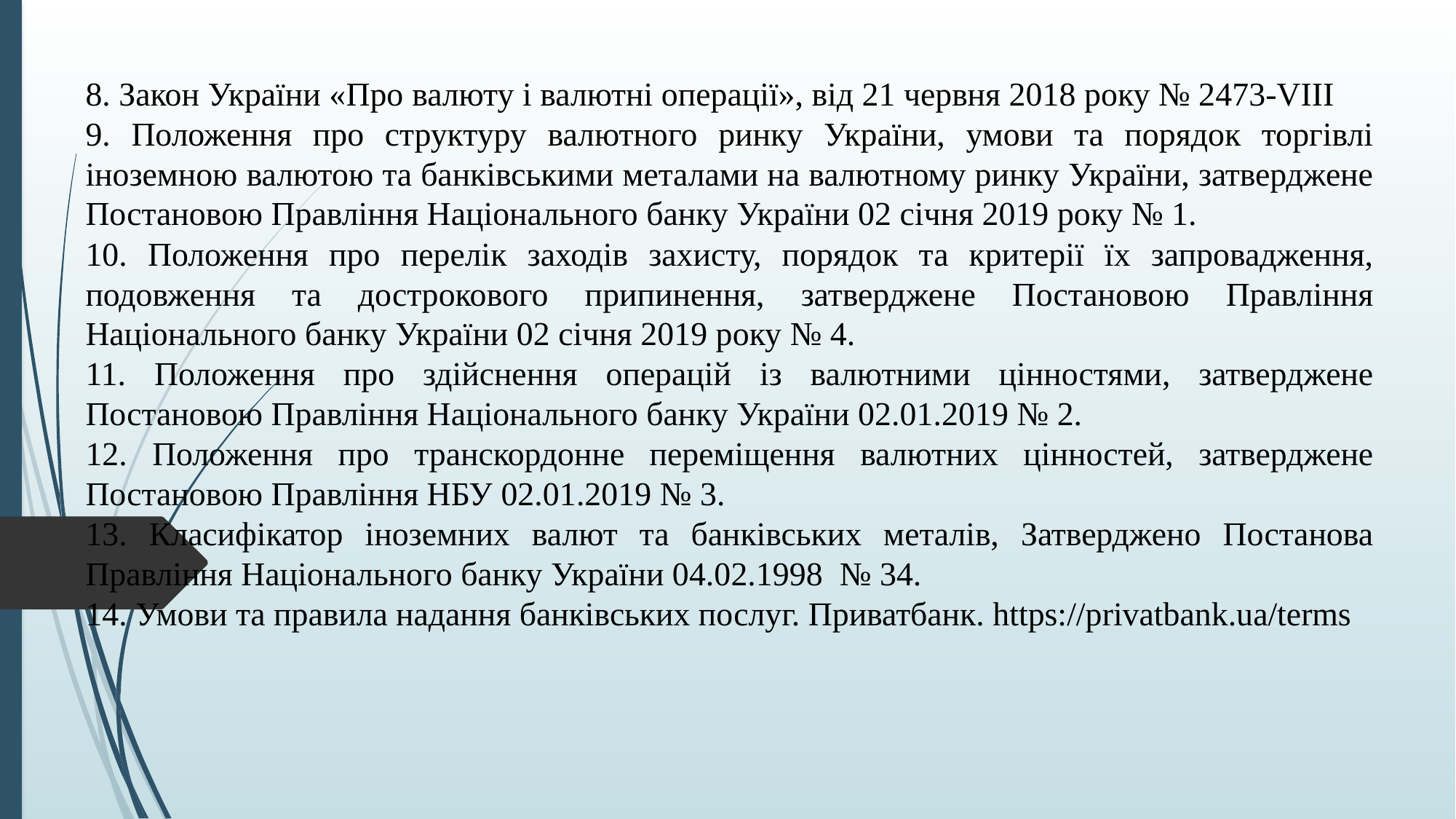

8. Закон України «Про валюту і валютні операції», від 21 червня 2018 року № 2473-VIII
9. Положення про структуру валютного ринку України, умови та порядок торгівлі іноземною валютою та банківськими металами на валютному ринку України, затверджене Постановою Правління Національного банку України 02 cічня 2019 року № 1.
10. Положення про перелік заходів захисту, порядок та критерії їх запровадження, подовження та дострокового припинення, затверджене Постановою Правління Національного банку України 02 січня 2019 року № 4.
11. Положення про здійснення операцій із валютними цінностями, затверджене Постановою Правління Національного банку України 02.01.2019 № 2.
12. Положення про транскордонне переміщення валютних цінностей, затверджене Постановою Правління НБУ 02.01.2019 № 3.
13. Класифікатор іноземних валют та банківських металів, Затверджено Постанова Правління Національного банку України 04.02.1998  № 34.
14. Умови та правила надання банківських послуг. Приватбанк. https://privatbank.ua/terms